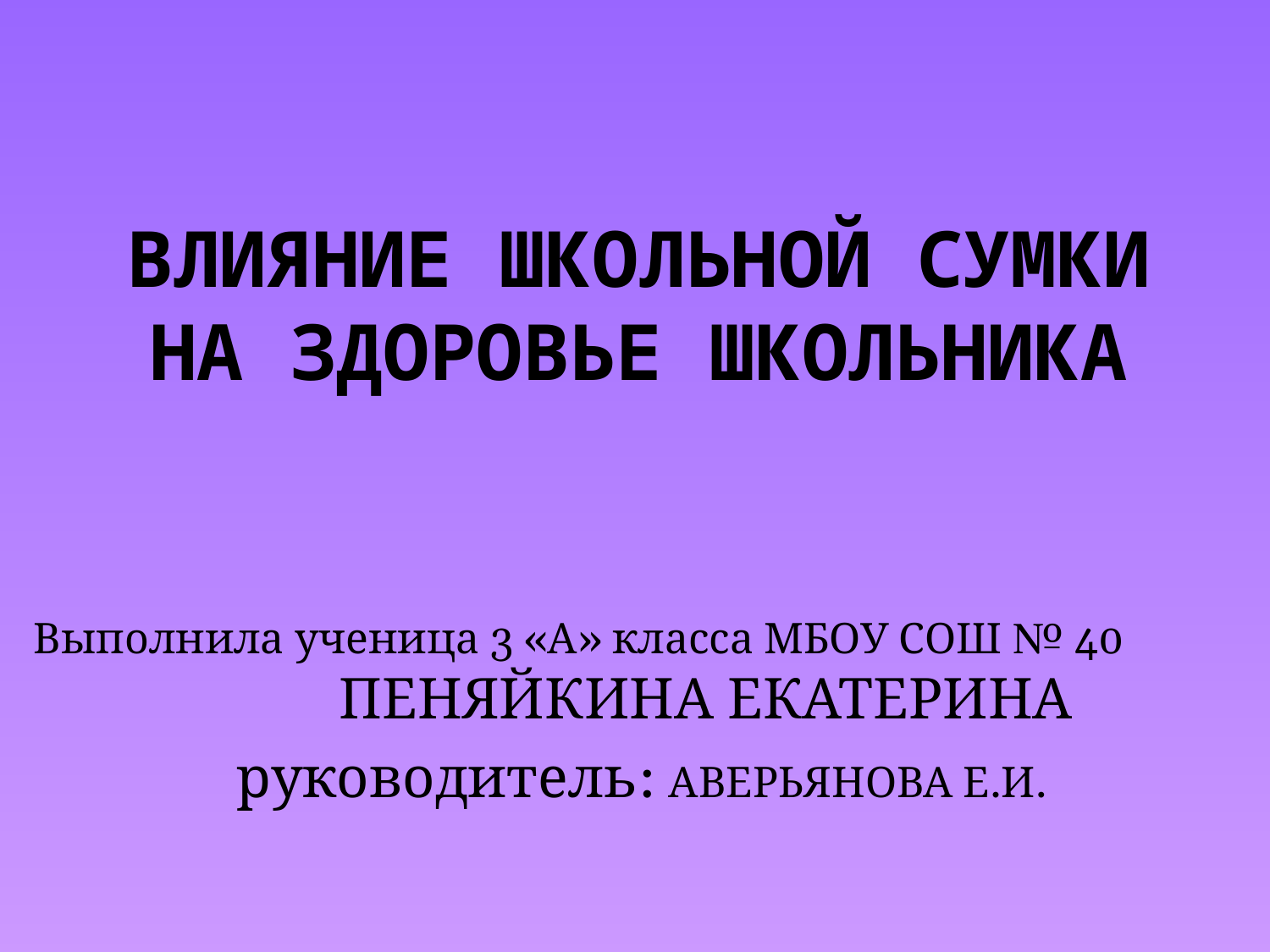

# ВЛИЯНИЕ ШКОЛЬНОЙ СУМКИ НА ЗДОРОВЬЕ ШКОЛЬНИКА
Выполнила ученица 3 «А» класса МБОУ СОШ № 40                          ПЕНЯЙКИНА ЕКАТЕРИНА
 руководитель: АВЕРЬЯНОВА Е.И.